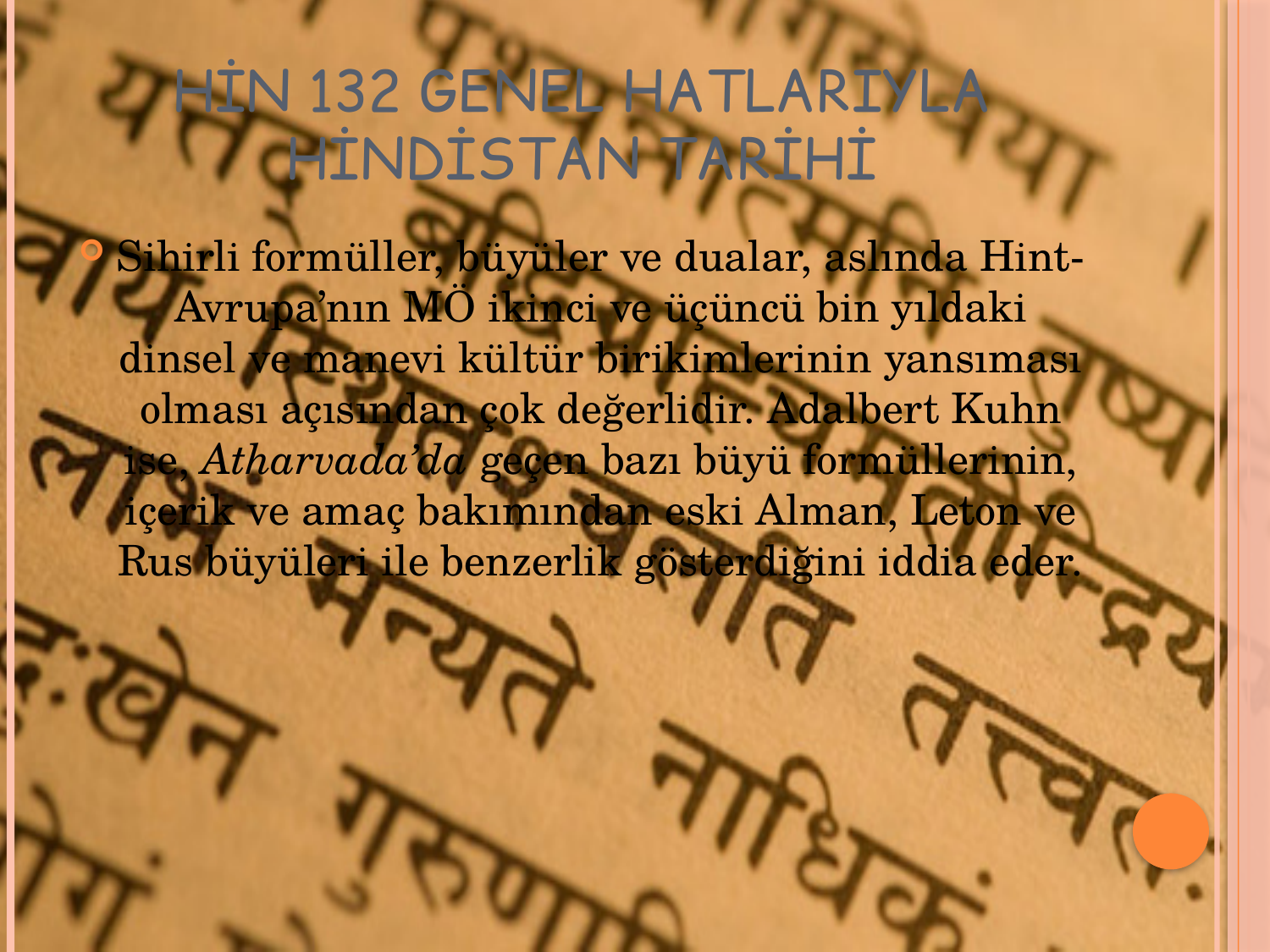

# HİN 132 GENEL HATLARIYLA HİNDİSTAN TARİHİ
Sihirli formüller, büyüler ve dualar, aslında Hint-Avrupa’nın MÖ ikinci ve üçüncü bin yıldaki dinsel ve manevi kültür birikimlerinin yansıması olması açısından çok değerlidir. Adalbert Kuhn ise, Atharvada’da geçen bazı büyü formüllerinin, içerik ve amaç bakımından eski Alman, Leton ve Rus büyüleri ile benzerlik gösterdiğini iddia eder.